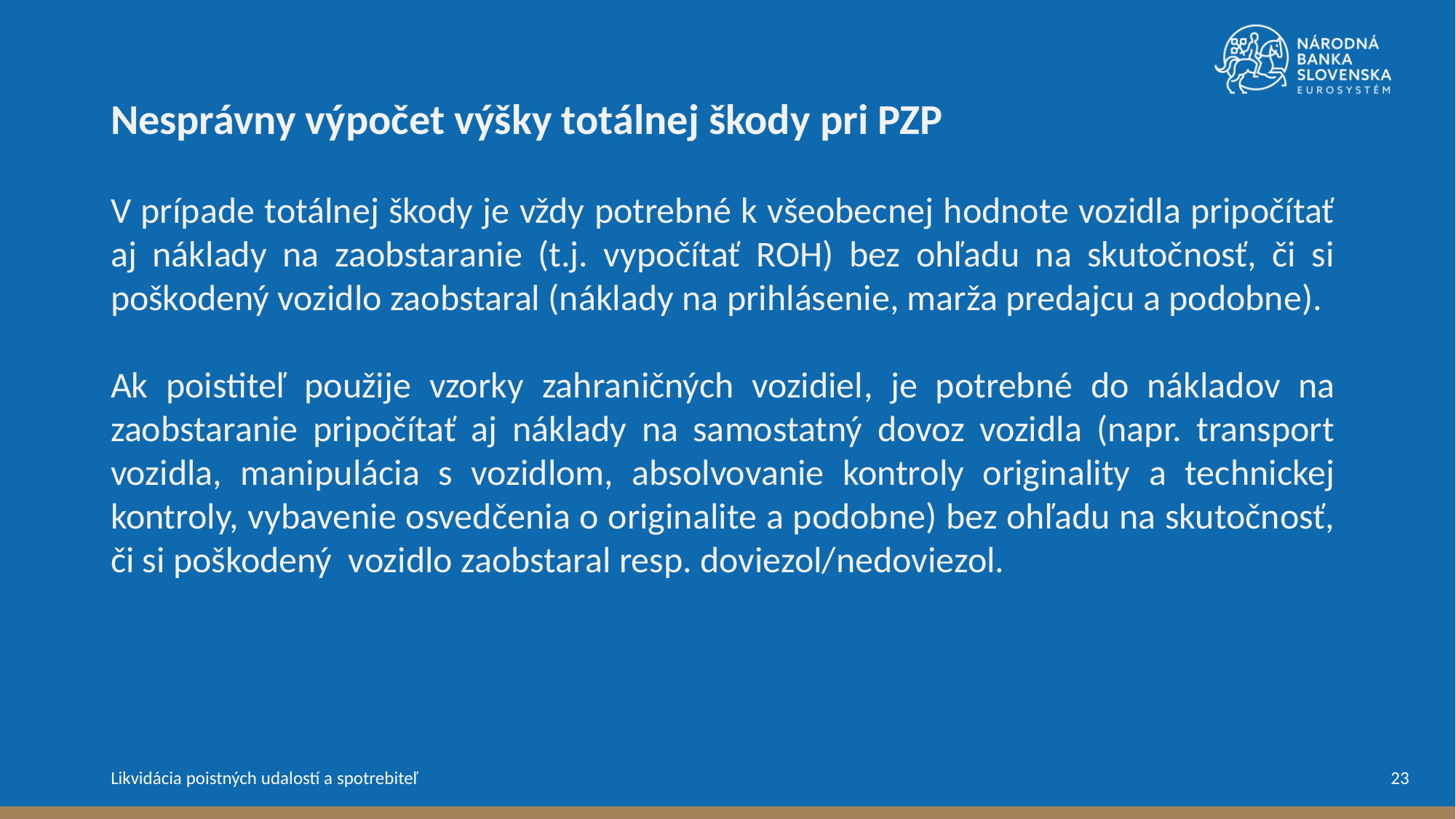

Nesprávny výpočet výšky totálnej škody pri PZP

V prípade totálnej škody je vždy potrebné k všeobecnej hodnote vozidla pripočítať aj náklady na zaobstaranie (t.j. vypočítať ROH) bez ohľadu na skutočnosť, či si poškodený vozidlo zaobstaral (náklady na prihlásenie, marža predajcu a podobne).

Ak poistiteľ použije vzorky zahraničných vozidiel, je potrebné do nákladov na zaobstaranie pripočítať aj náklady na samostatný dovoz vozidla (napr. transport vozidla, manipulácia s vozidlom, absolvovanie kontroly originality a technickej kontroly, vybavenie osvedčenia o originalite a podobne) bez ohľadu na skutočnosť, či si poškodený  vozidlo zaobstaral resp. doviezol/nedoviezol.
23
Likvidácia poistných udalostí a spotrebiteľ